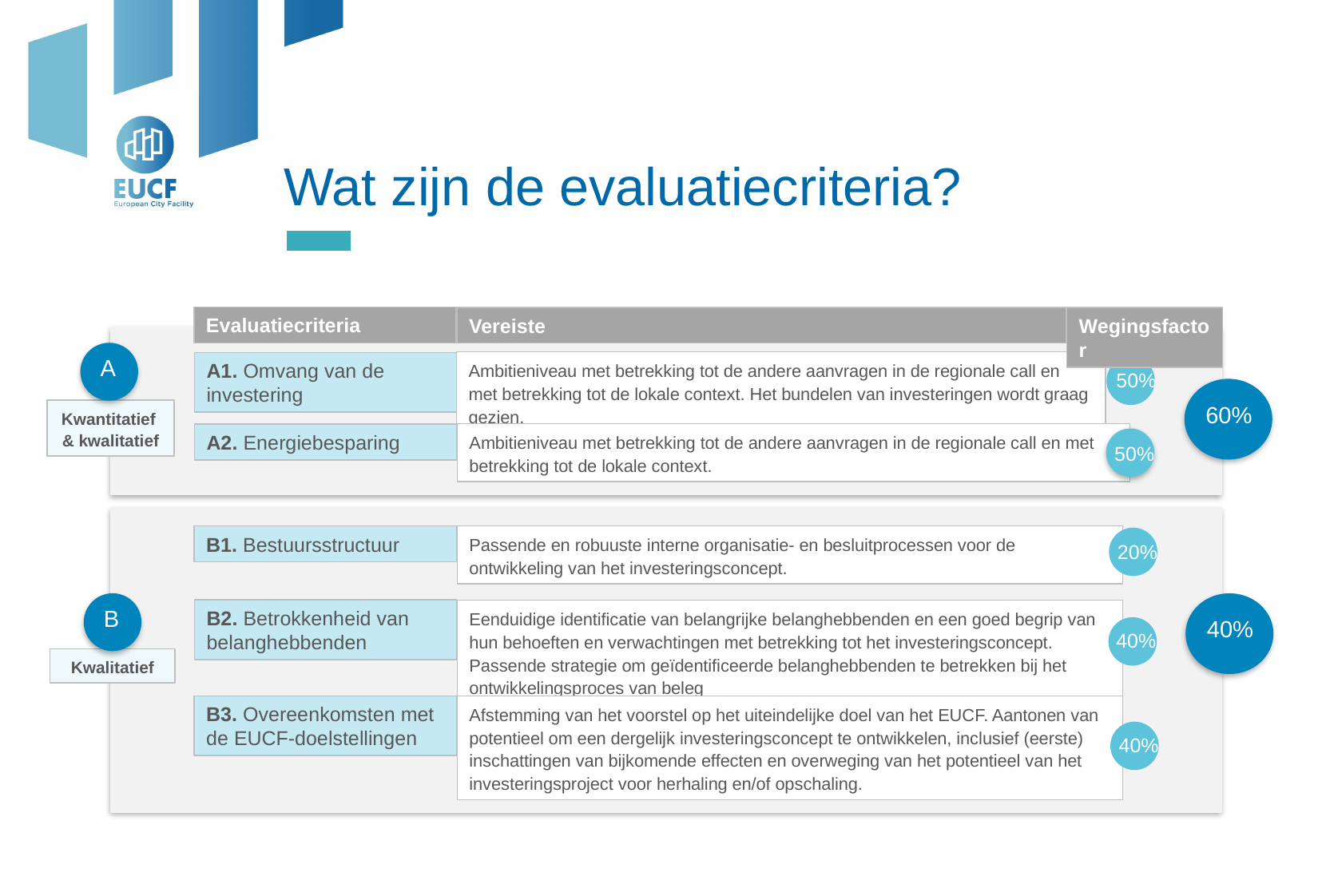

Wat zijn de evaluatiecriteria?
Evaluatiecriteria
Vereiste
Wegingsfactor

A
Ambitieniveau met betrekking tot de andere aanvragen in de regionale call en met betrekking tot de lokale context. Het bundelen van investeringen wordt graag gezien.
A1. Omvang van de investering

50%

60%
Kwantitatief
& kwalitatief
Ambitieniveau met betrekking tot de andere aanvragen in de regionale call en met betrekking tot de lokale context.
A2. Energiebesparing

50%

Passende en robuuste interne organisatie- en besluitprocessen voor de ontwikkeling van het investeringsconcept.
B1. Bestuursstructuur

20%

B

40%
B2. Betrokkenheid van belanghebbenden
Eenduidige identificatie van belangrijke belanghebbenden en een goed begrip van hun behoeften en verwachtingen met betrekking tot het investeringsconcept. Passende strategie om geïdentificeerde belanghebbenden te betrekken bij het ontwikkelingsproces van beleg

40%
Kwalitatief
B3. Overeenkomsten met de EUCF-doelstellingen
Afstemming van het voorstel op het uiteindelijke doel van het EUCF. Aantonen van potentieel om een dergelijk investeringsconcept te ontwikkelen, inclusief (eerste) inschattingen van bijkomende effecten en overweging van het potentieel van het investeringsproject voor herhaling en/of opschaling.

40%